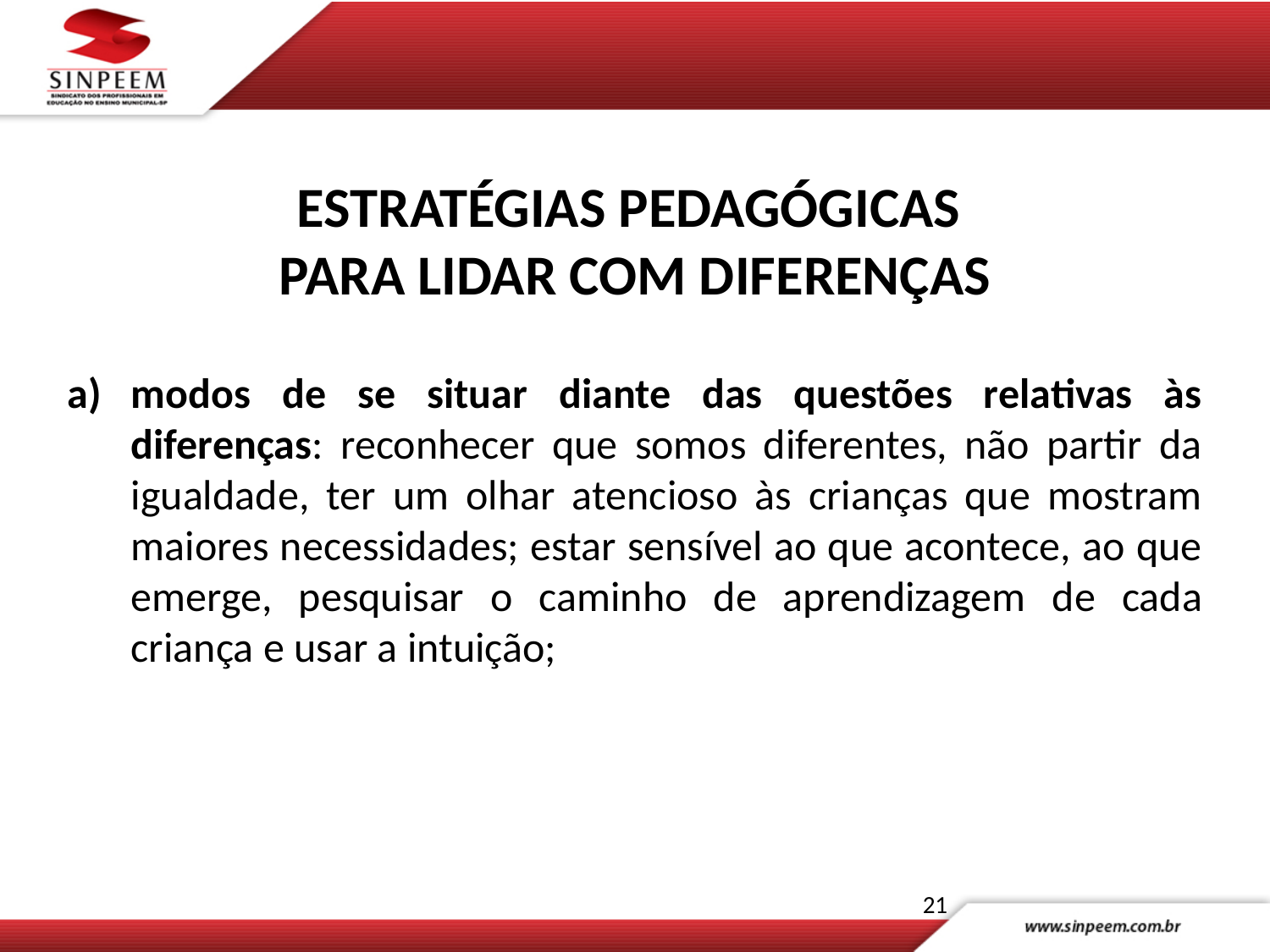

ESTRATÉGIAS PEDAGÓGICAS
PARA LIDAR COM DIFERENÇAS

modos de se situar diante das questões relativas às diferenças: reconhecer que somos diferentes, não partir da igualdade, ter um olhar atencioso às crianças que mostram maiores necessidades; estar sensível ao que acontece, ao que emerge, pesquisar o caminho de aprendizagem de cada criança e usar a intuição;
21